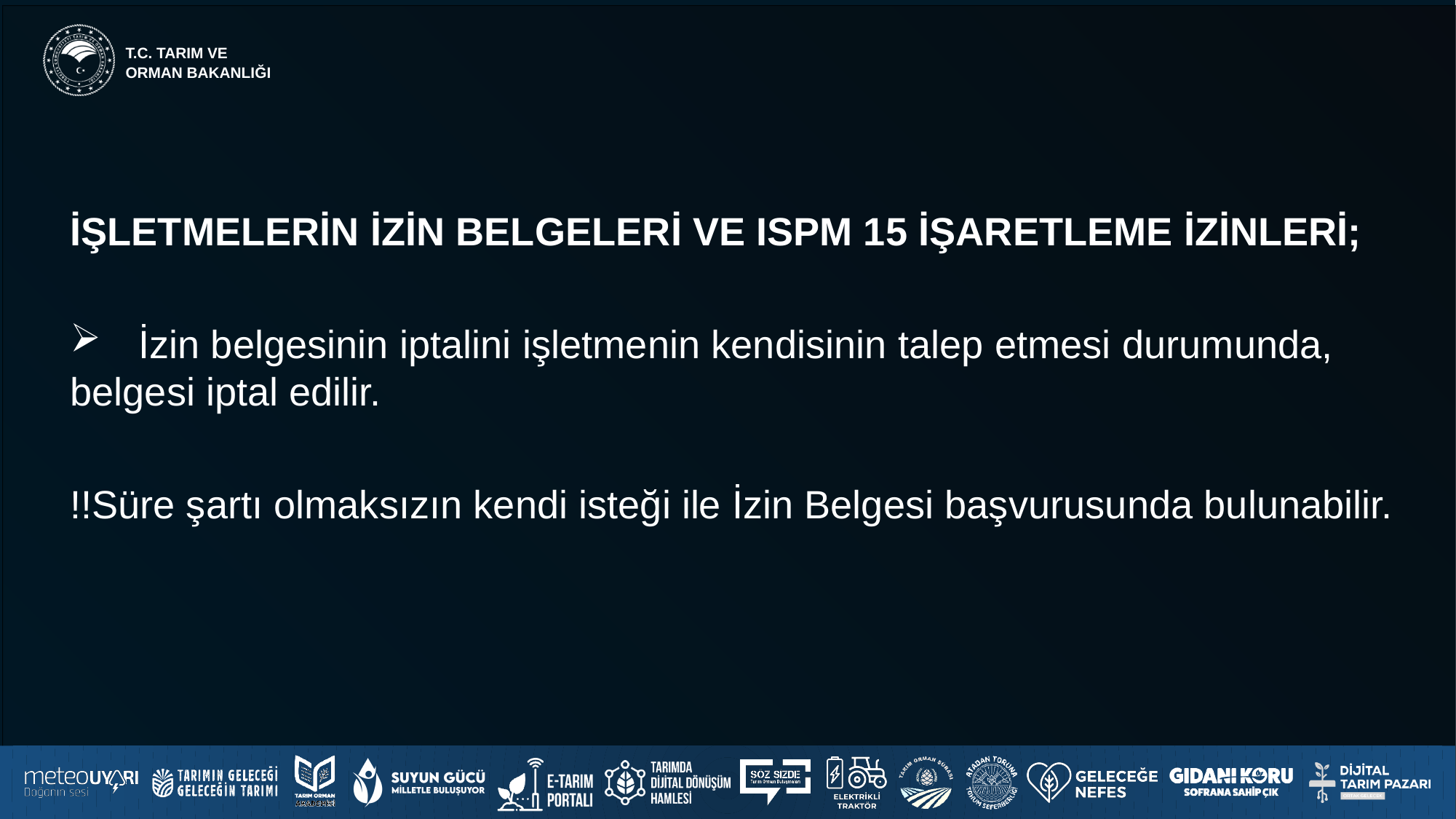

İŞLETMELERİN İZİN BELGELERİ VE ISPM 15 İŞARETLEME İZİNLERİ;

İzin belgesinin iptalini işletmenin kendisinin talep etmesi durumunda,
belgesi iptal edilir.

!!Süre şartı olmaksızın kendi isteği ile İzin Belgesi başvurusunda bulunabilir.